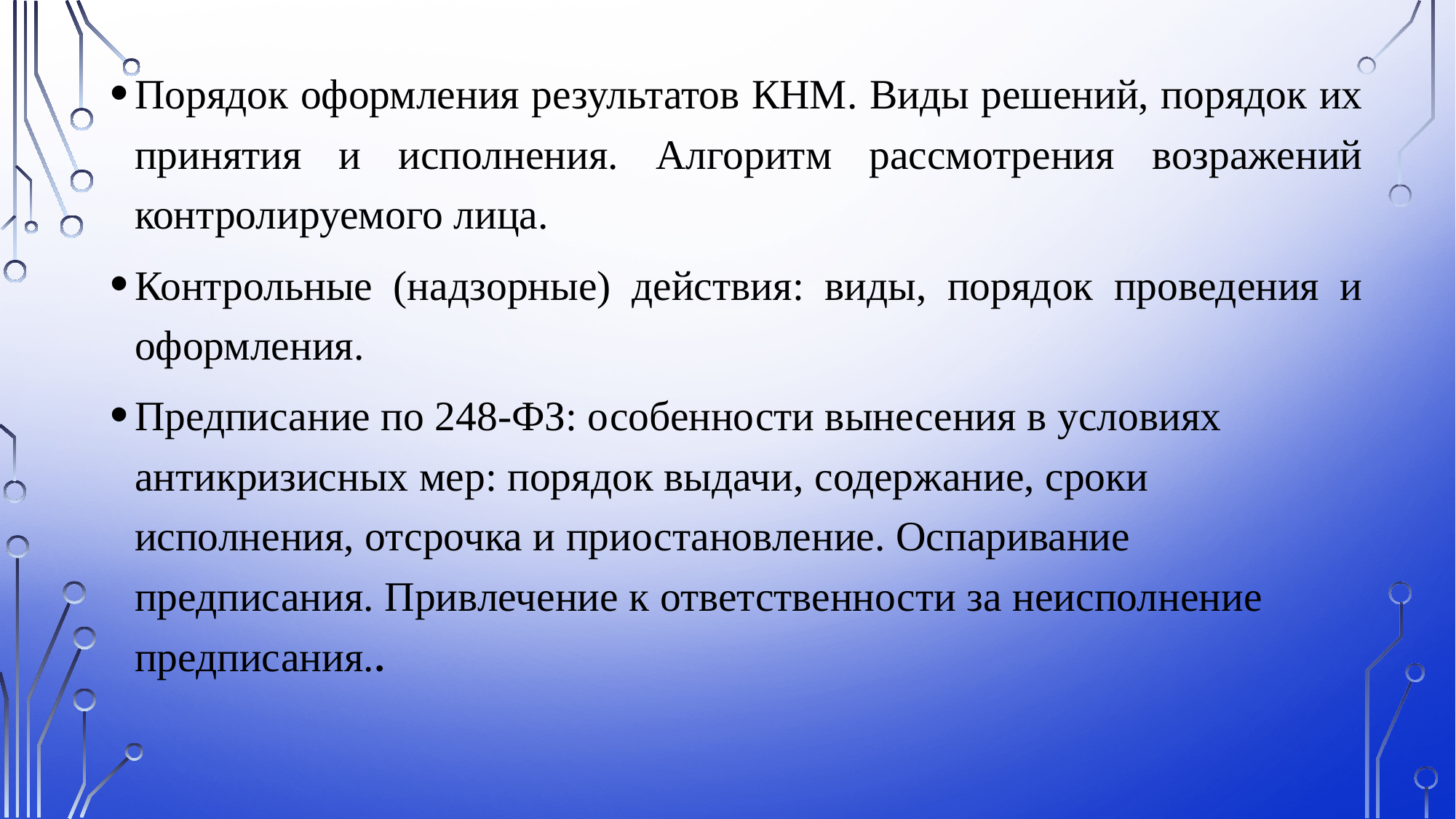

Порядок оформления результатов КНМ. Виды решений, порядок их принятия и исполнения. Алгоритм рассмотрения возражений контролируемого лица.
Контрольные (надзорные) действия: виды, порядок проведения и оформления.
Предписание по 248-ФЗ: особенности вынесения в условиях антикризисных мер: порядок выдачи, содержание, сроки исполнения, отсрочка и приостановление. Оспаривание предписания. Привлечение к ответственности за неисполнение предписания..